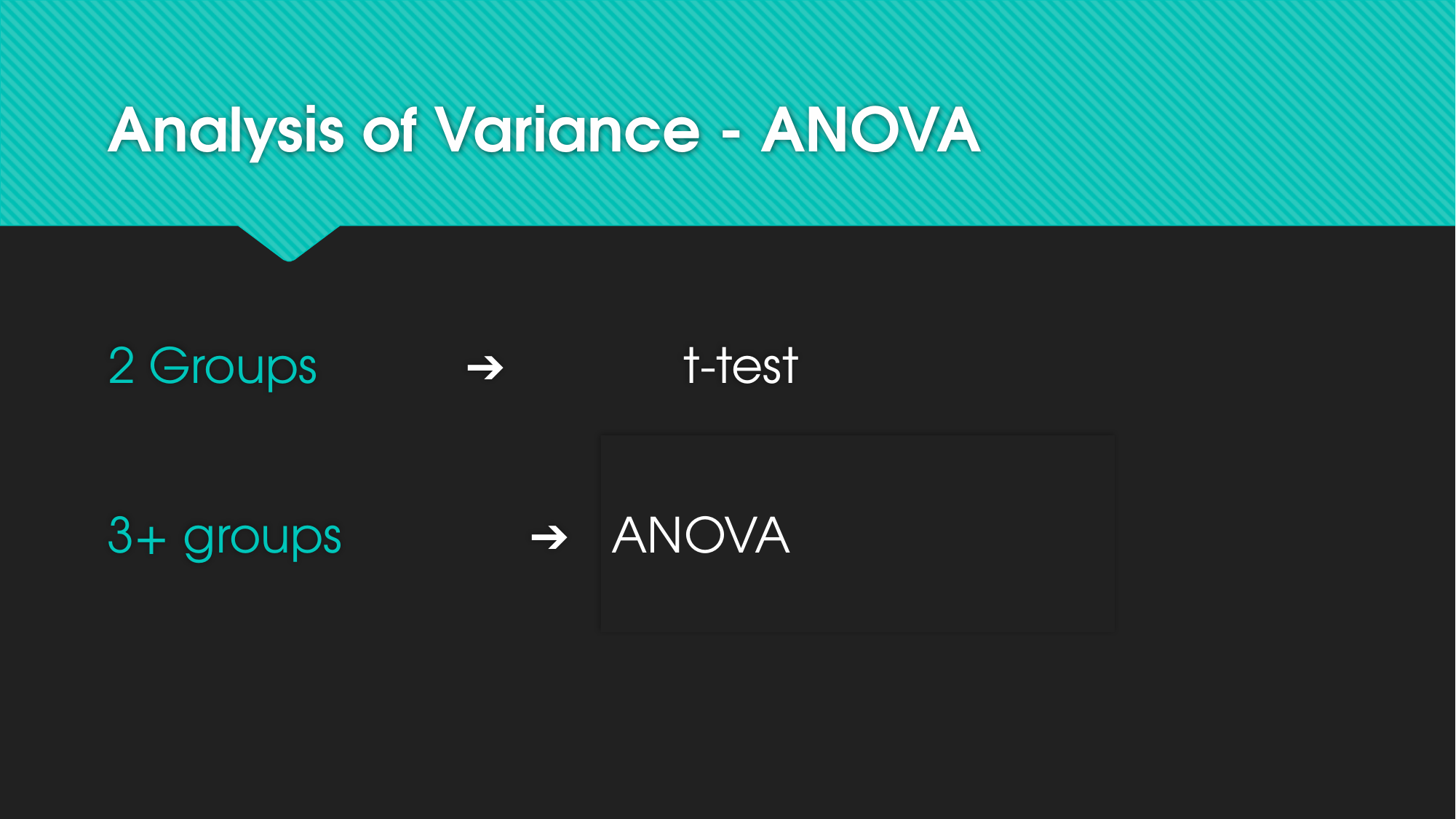

# Analysis of Variance - ANOVA
2 Groups
➔		t-test
3+ groups
➔		?
ANOVA